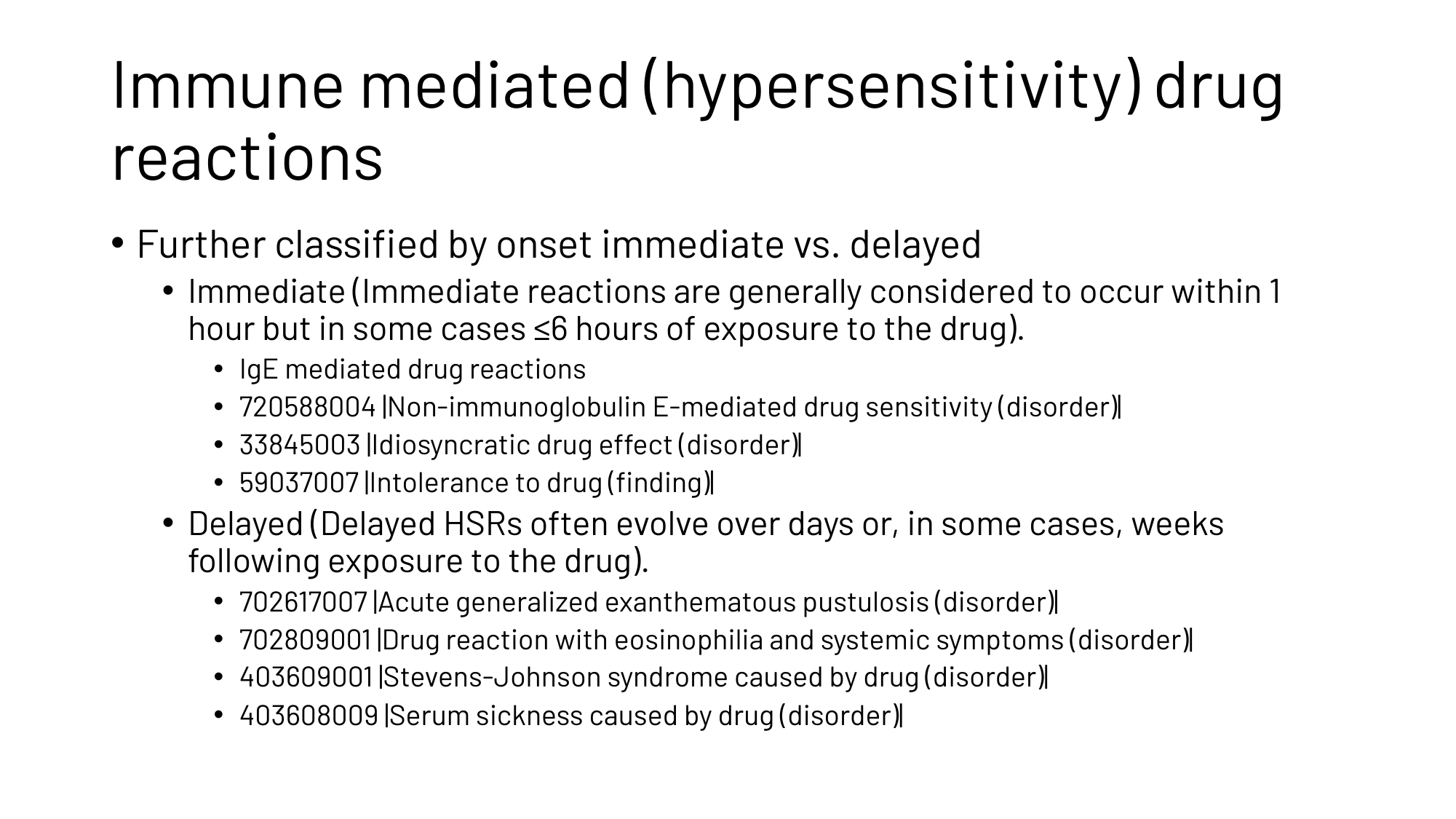

# Immune mediated (hypersensitivity) drug reactions
Further classified by onset immediate vs. delayed
Immediate (Immediate reactions are generally considered to occur within 1 hour but in some cases ≤6 hours of exposure to the drug).
IgE mediated drug reactions
720588004 |Non-immunoglobulin E-mediated drug sensitivity (disorder)|
33845003 |Idiosyncratic drug effect (disorder)|
59037007 |Intolerance to drug (finding)|
Delayed (Delayed HSRs often evolve over days or, in some cases, weeks following exposure to the drug).
702617007 |Acute generalized exanthematous pustulosis (disorder)|
702809001 |Drug reaction with eosinophilia and systemic symptoms (disorder)|
403609001 |Stevens-Johnson syndrome caused by drug (disorder)|
403608009 |Serum sickness caused by drug (disorder)|